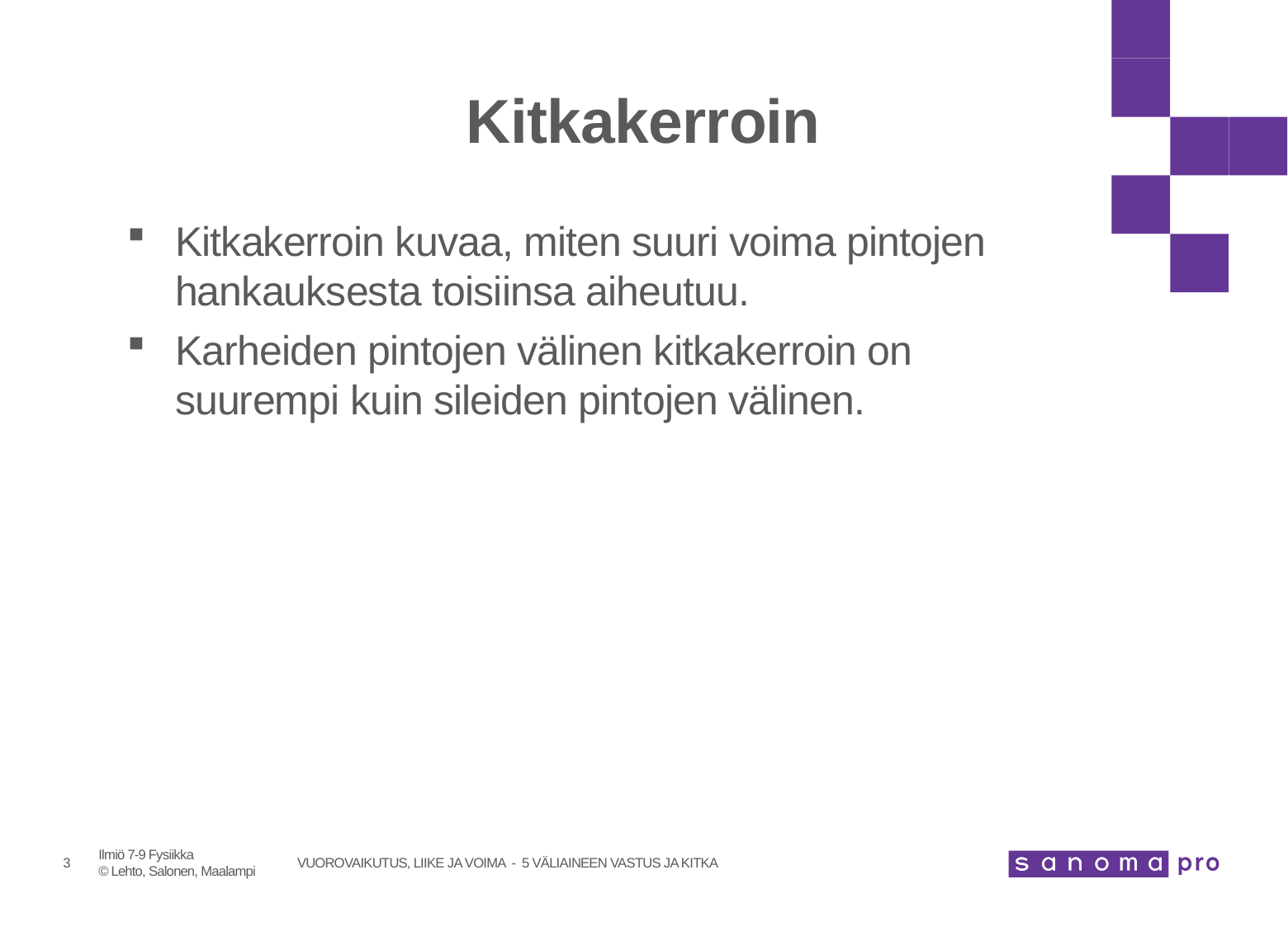

# Kitkakerroin
Kitkakerroin kuvaa, miten suuri voima pintojen hankauksesta toisiinsa aiheutuu.
Karheiden pintojen välinen kitkakerroin on suurempi kuin sileiden pintojen välinen.

Ilmiö 7-9 Fysiikka
© Lehto, Salonen, Maalampi
3
VUOROVAIKUTUS, LIIKE JA VOIMA  -  5 VÄLIAINEEN VASTUS JA KITKA